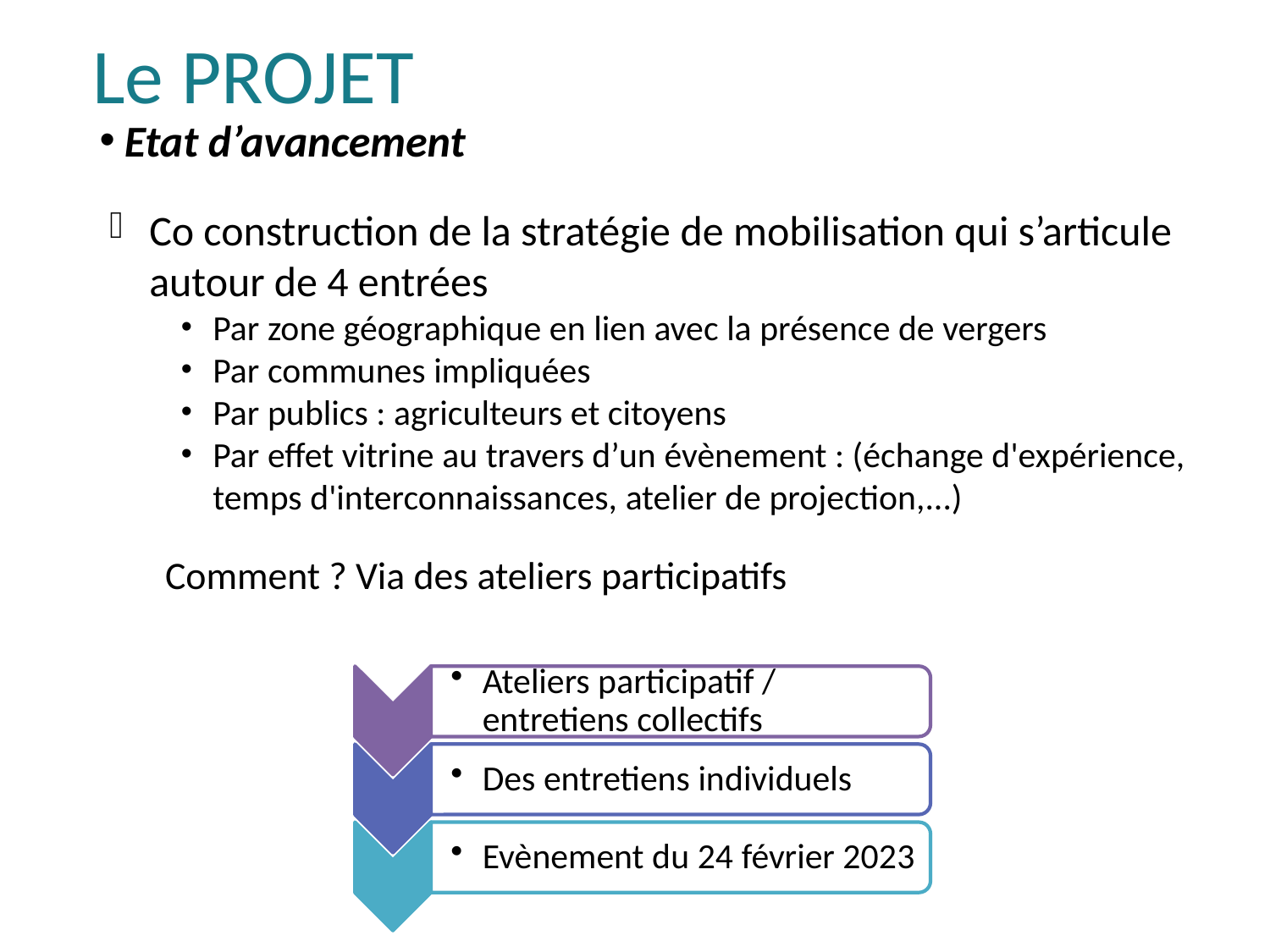

Le PROJET
Etat d’avancement

Co construction de la stratégie de mobilisation qui s’articule autour de 4 entrées
Par zone géographique en lien avec la présence de vergers
Par communes impliquées
Par publics : agriculteurs et citoyens
Par effet vitrine au travers d’un évènement : (échange d'expérience, temps d'interconnaissances, atelier de projection,...)

Comment ? Via des ateliers participatifs

Ateliers participatif / entretiens collectifs

Des entretiens individuels

Evènement du 24 février 2023